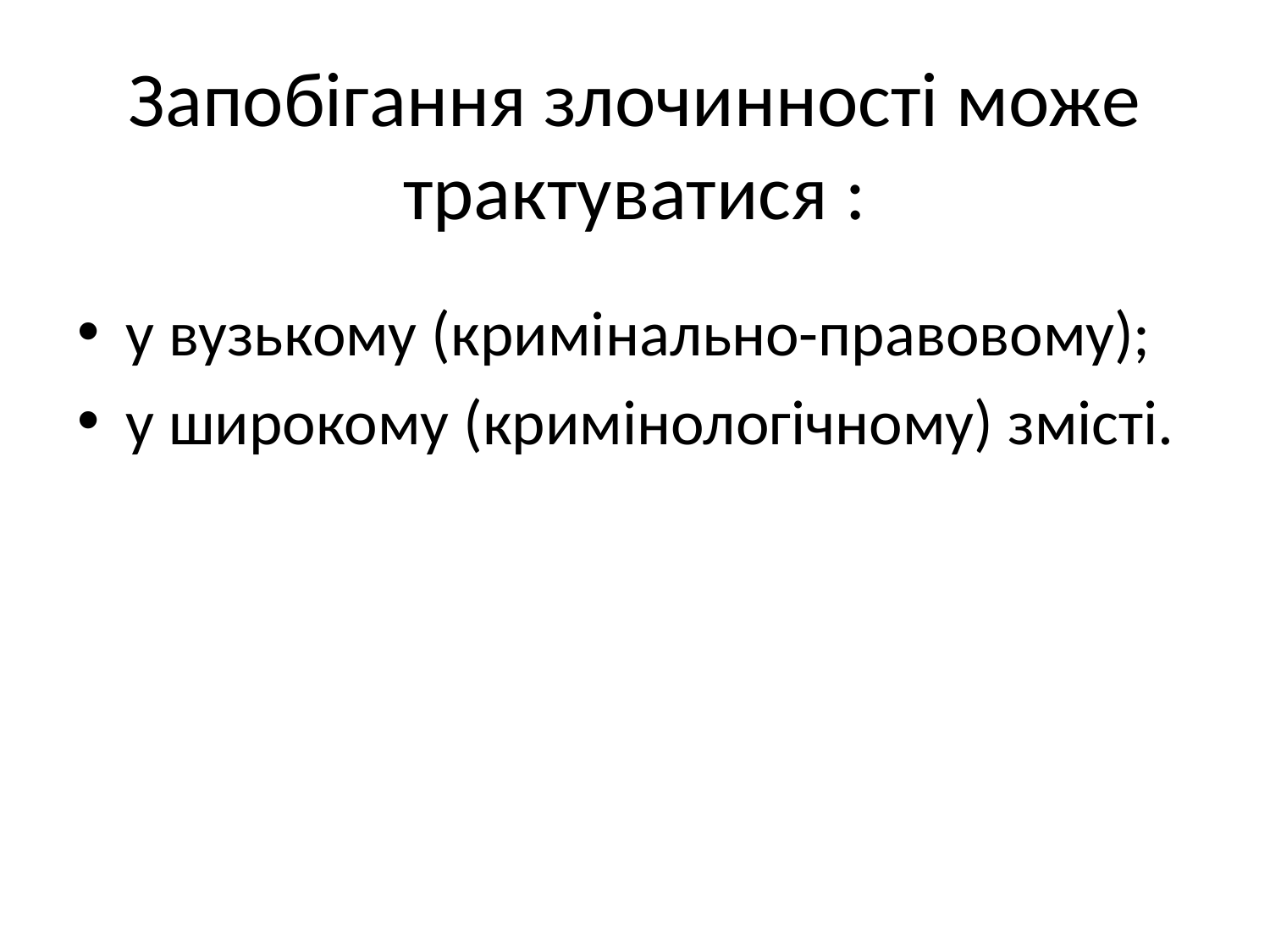

# Запобігання злочинності може трактуватися :
у вузькому (кримінально-правовому);
у широкому (кримінологічному) змісті.